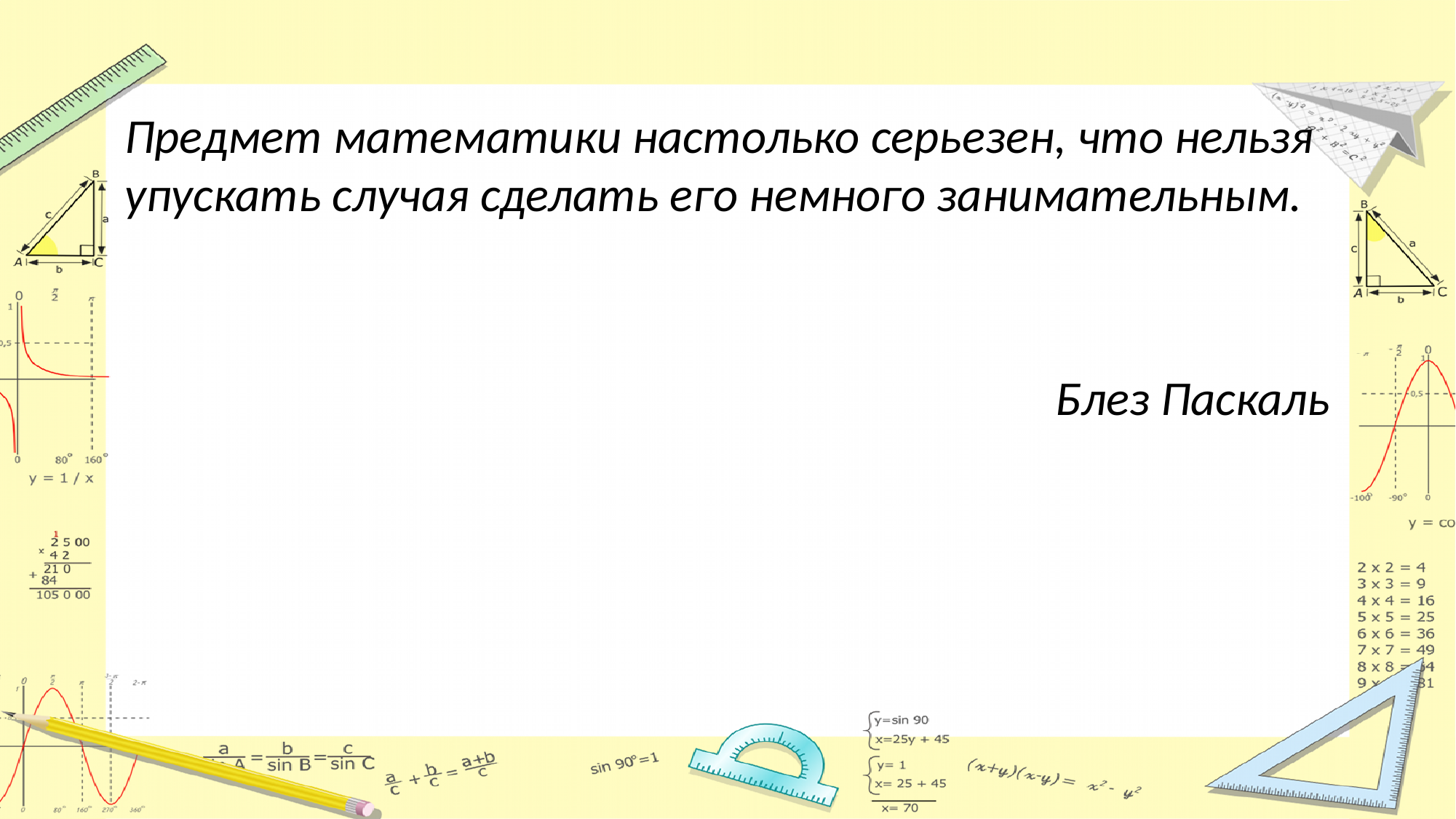

#
Предмет математики настолько серьезен, что нельзя упускать случая сделать его немного занимательным.

Блез Паскаль